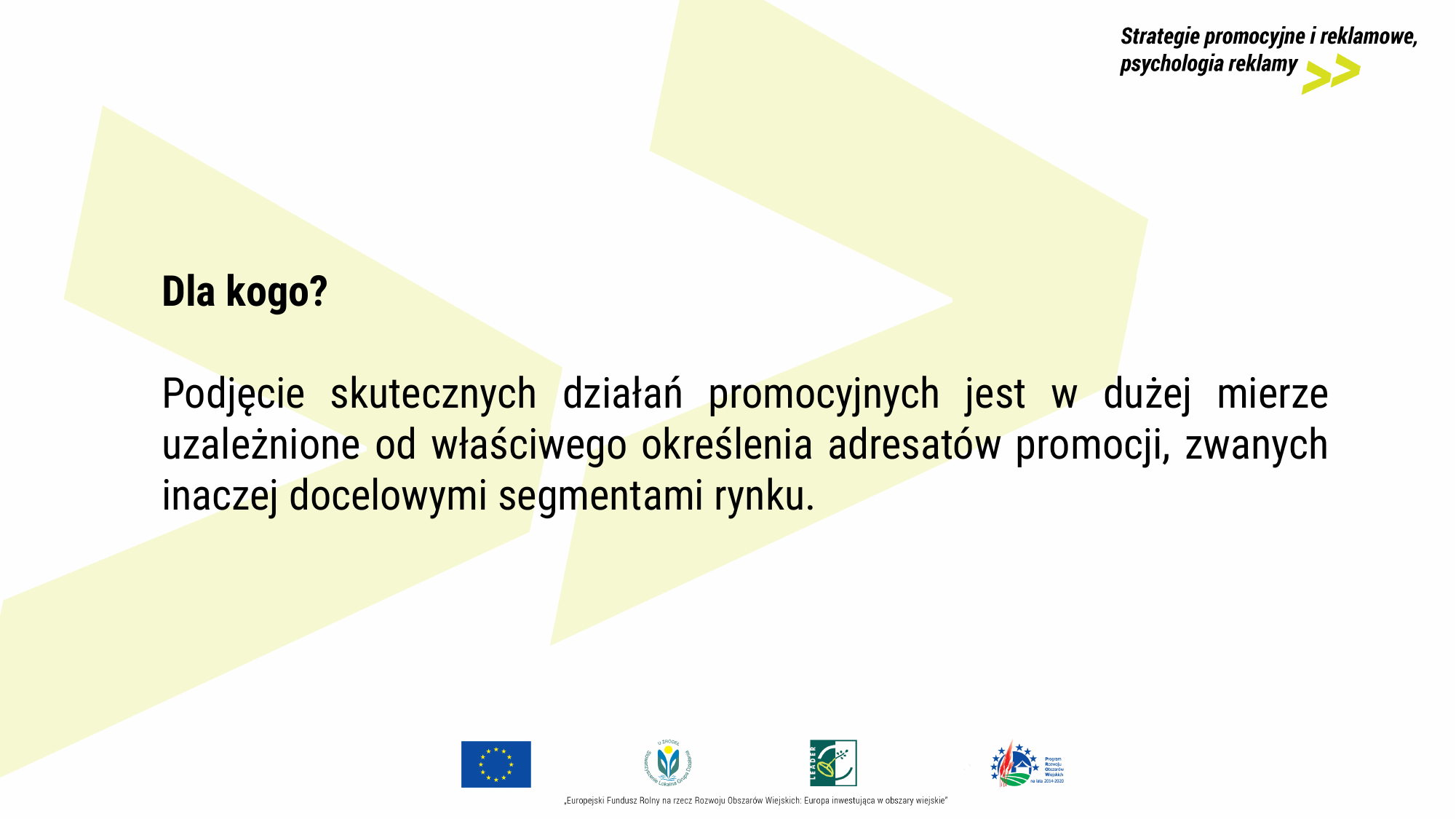

Dla kogo?

Podjęcie skutecznych działań promocyjnych jest w dużej mierze uzależnione od właściwego określenia adresatów promocji, zwanych inaczej docelowymi segmentami rynku.